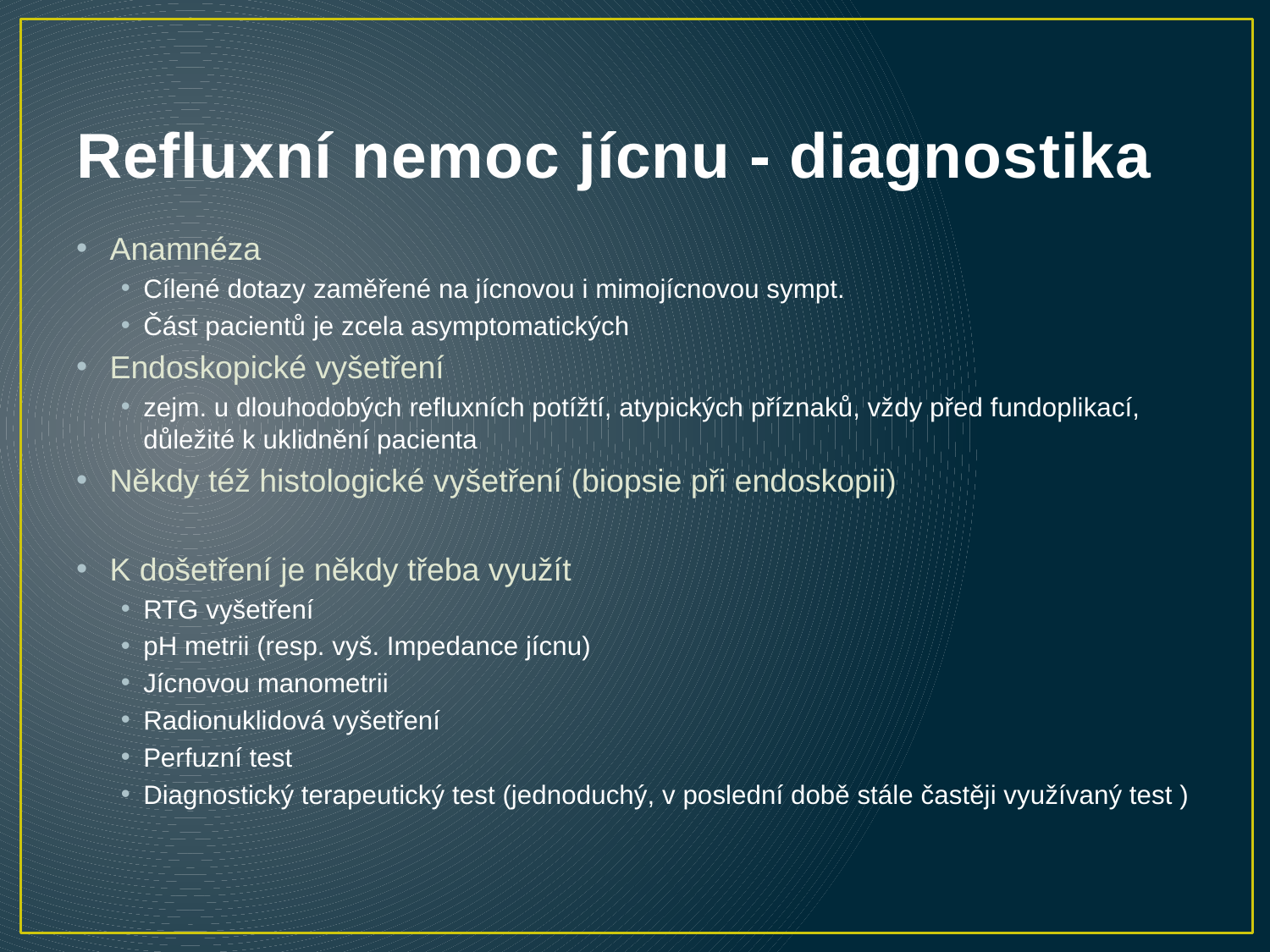

# Refluxní nemoc jícnu - diagnostika
Anamnéza
Cílené dotazy zaměřené na jícnovou i mimojícnovou sympt.
Část pacientů je zcela asymptomatických
Endoskopické vyšetření
zejm. u dlouhodobých refluxních potížtí, atypických příznaků, vždy před fundoplikací, důležité k uklidnění pacienta
Někdy též histologické vyšetření (biopsie při endoskopii)

K došetření je někdy třeba využít
RTG vyšetření
pH metrii (resp. vyš. Impedance jícnu)
Jícnovou manometrii
Radionuklidová vyšetření
Perfuzní test
Diagnostický terapeutický test (jednoduchý, v poslední době stále častěji využívaný test )